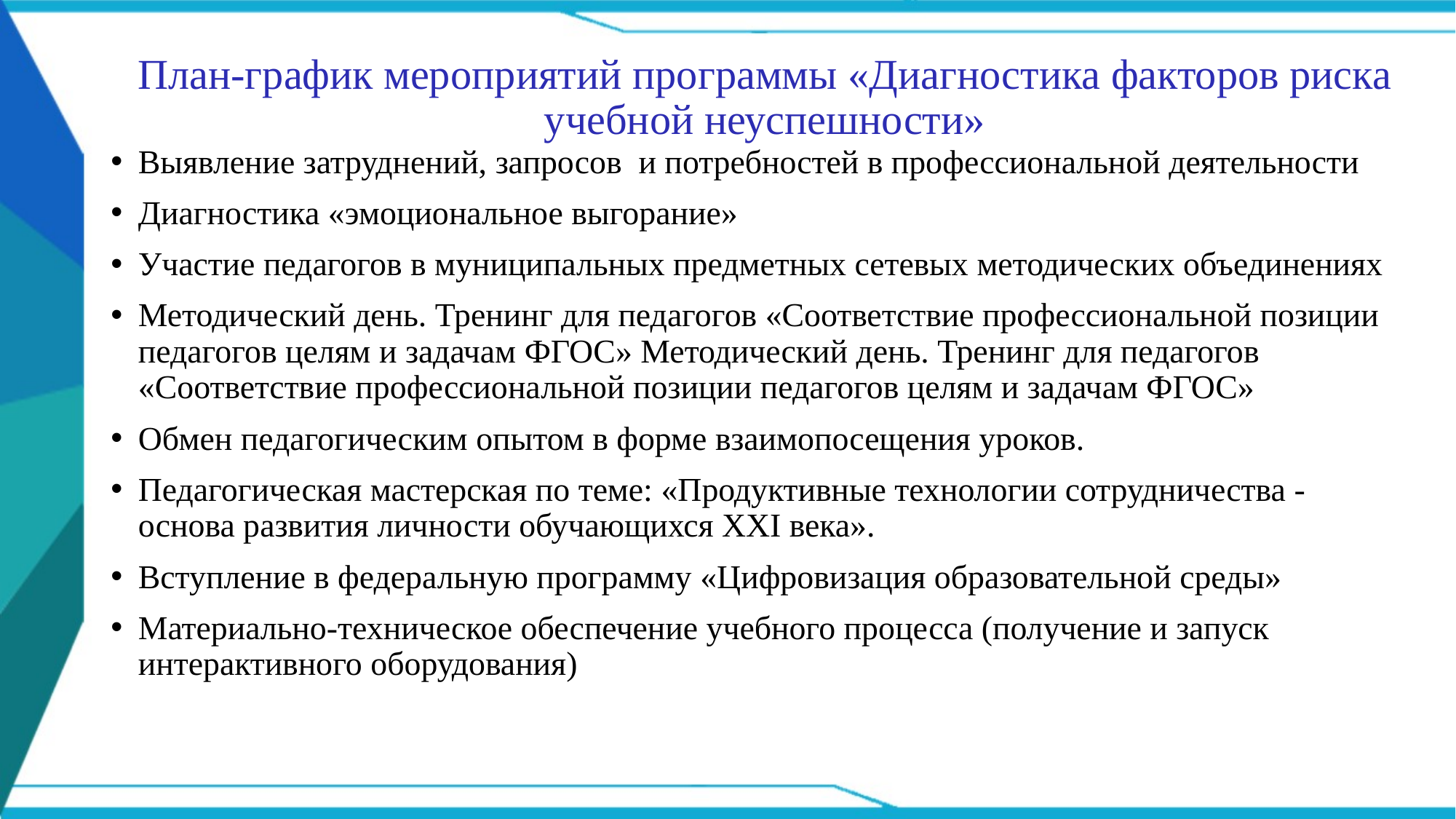

# План-график мероприятий программы «Диагностика факторов риска учебной неуспешности»
Выявление затруднений, запросов  и потребностей в профессиональной деятельности
Диагностика «эмоциональное выгорание»
Участие педагогов в муниципальных предметных сетевых методических объединениях
Методический день. Тренинг для педагогов «Соответствие профессиональной позиции педагогов целям и задачам ФГОС» Методический день. Тренинг для педагогов «Соответствие профессиональной позиции педагогов целям и задачам ФГОС»
Обмен педагогическим опытом в форме взаимопосещения уроков.
Педагогическая мастерская по теме: «Продуктивные технологии сотрудничества - основа развития личности обучающихся XXI века».
Вступление в федеральную программу «Цифровизация образовательной среды»
Материально-техническое обеспечение учебного процесса (получение и запуск интерактивного оборудования)